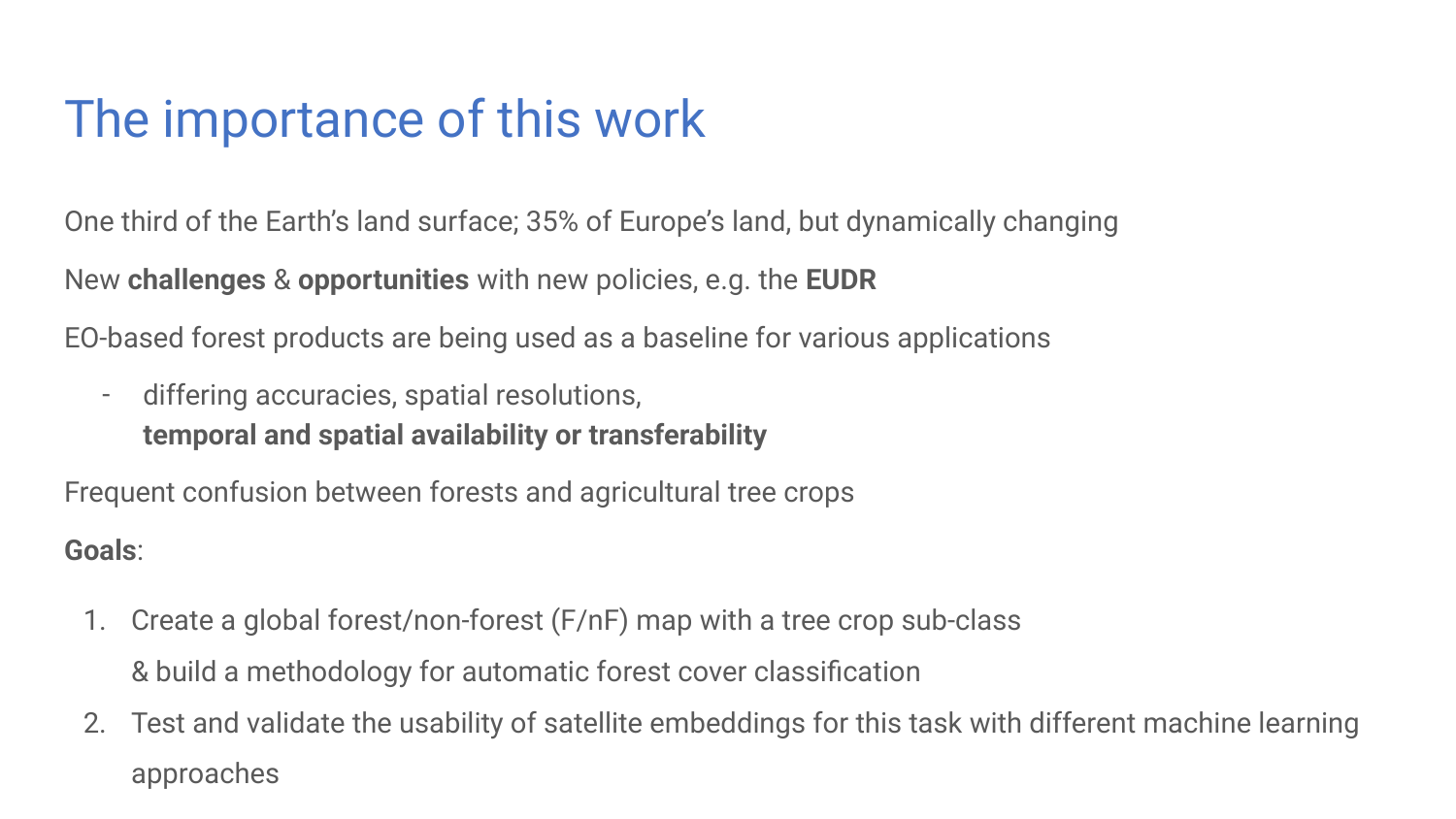

# The importance of this work
One third of the Earth’s land surface; 35% of Europe’s land, but dynamically changing
New challenges & opportunities with new policies, e.g. the EUDR
EO-based forest products are being used as a baseline for various applications
differing accuracies, spatial resolutions,
temporal and spatial availability or transferability
Frequent confusion between forests and agricultural tree crops
Goals:
Create a global forest/non-forest (F/nF) map with a tree crop sub-class
& build a methodology for automatic forest cover classification
Test and validate the usability of satellite embeddings for this task with different machine learning approaches